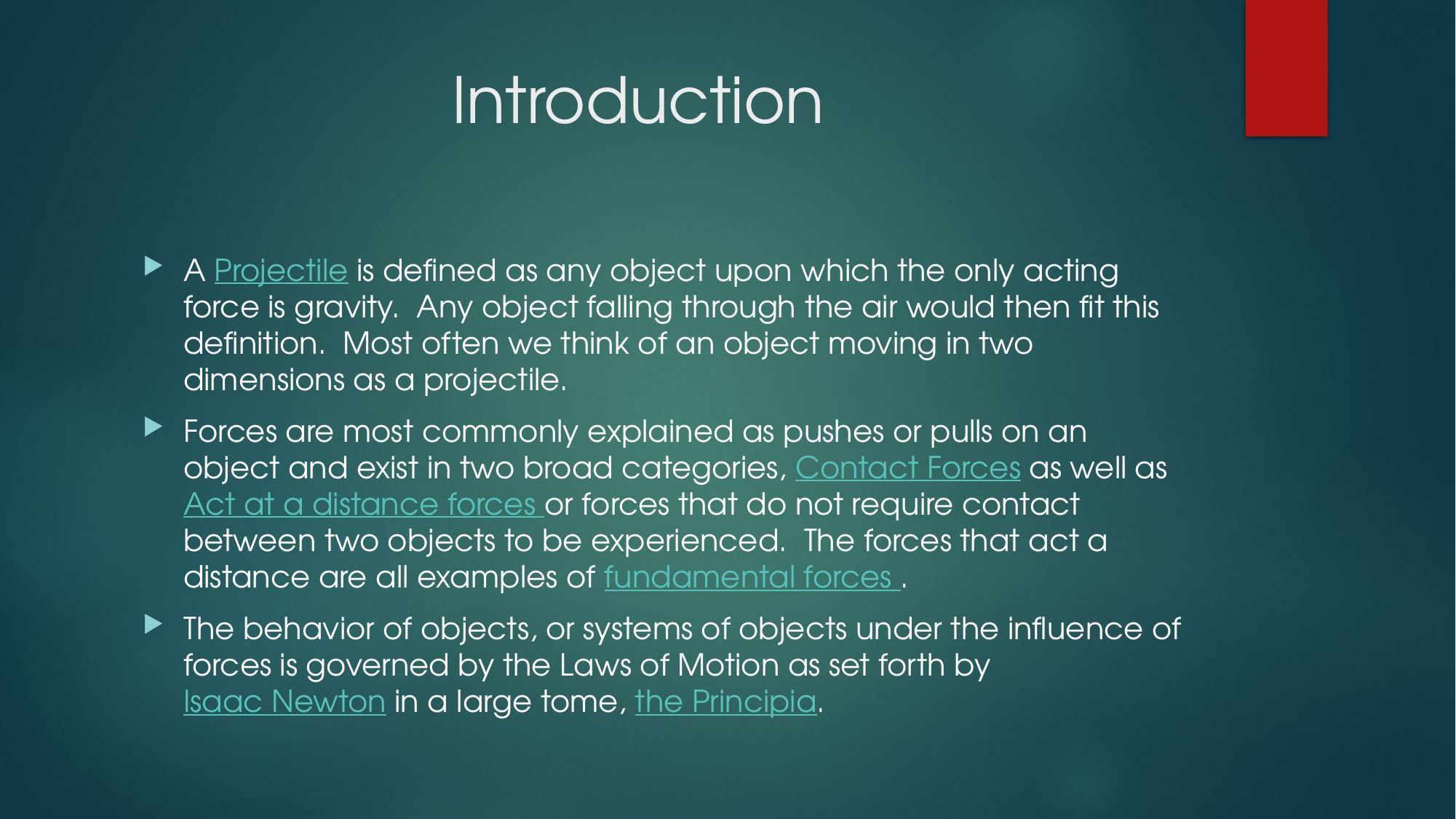

# Introduction
A Projectile is defined as any object upon which the only acting force is gravity.  Any object falling through the air would then fit this definition.  Most often we think of an object moving in two dimensions as a projectile.
Forces are most commonly explained as pushes or pulls on an object and exist in two broad categories, Contact Forces as well as  Act at a distance forces or forces that do not require contact between two objects to be experienced.  The forces that act a distance are all examples of fundamental forces .
The behavior of objects, or systems of objects under the influence of forces is governed by the Laws of Motion as set forth by Isaac Newton in a large tome, the Principia.